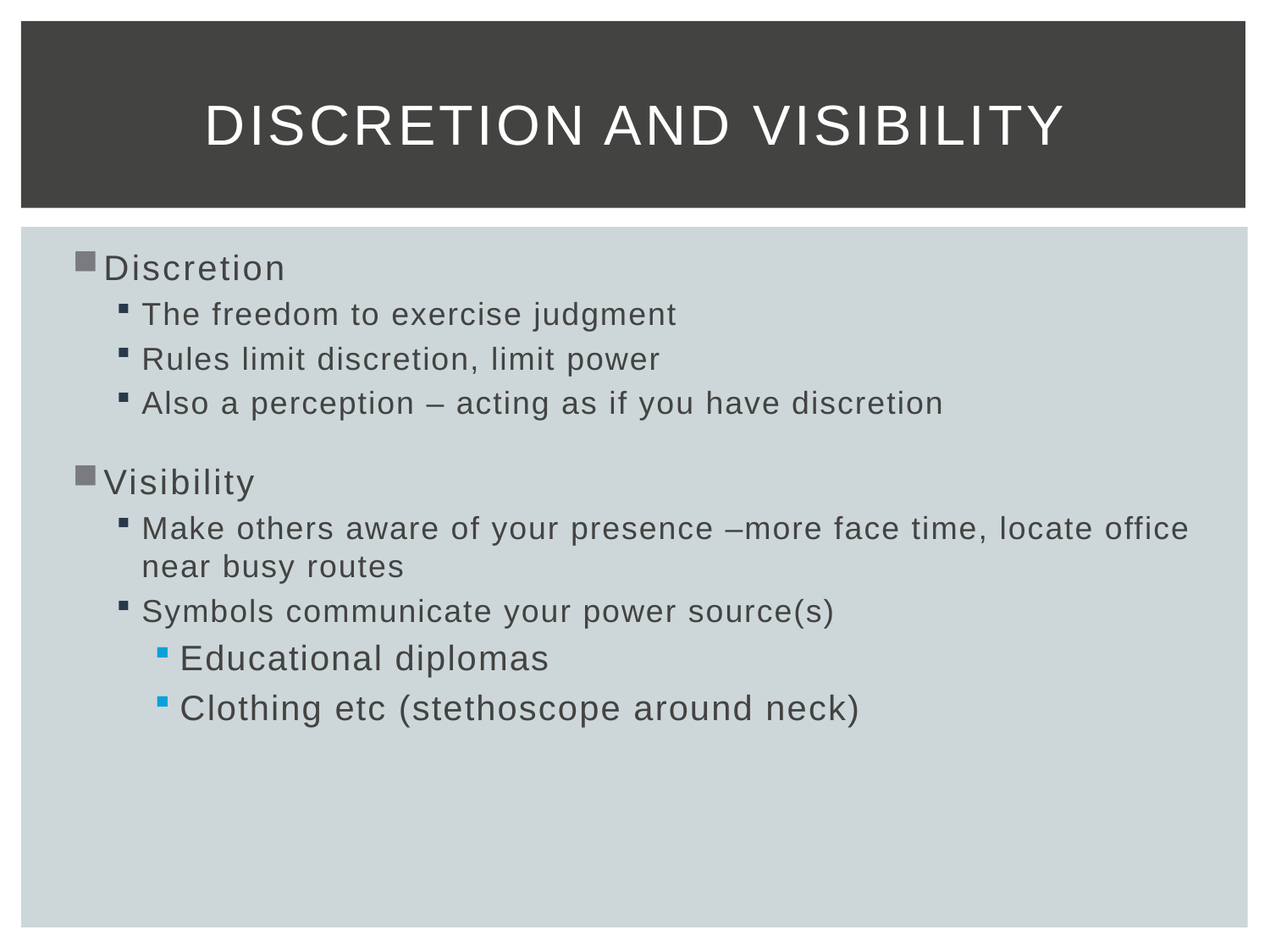

# Discretion and visibility
Discretion
The freedom to exercise judgment
Rules limit discretion, limit power
Also a perception – acting as if you have discretion
Visibility
Make others aware of your presence –more face time, locate office near busy routes
Symbols communicate your power source(s)
Educational diplomas
Clothing etc (stethoscope around neck)